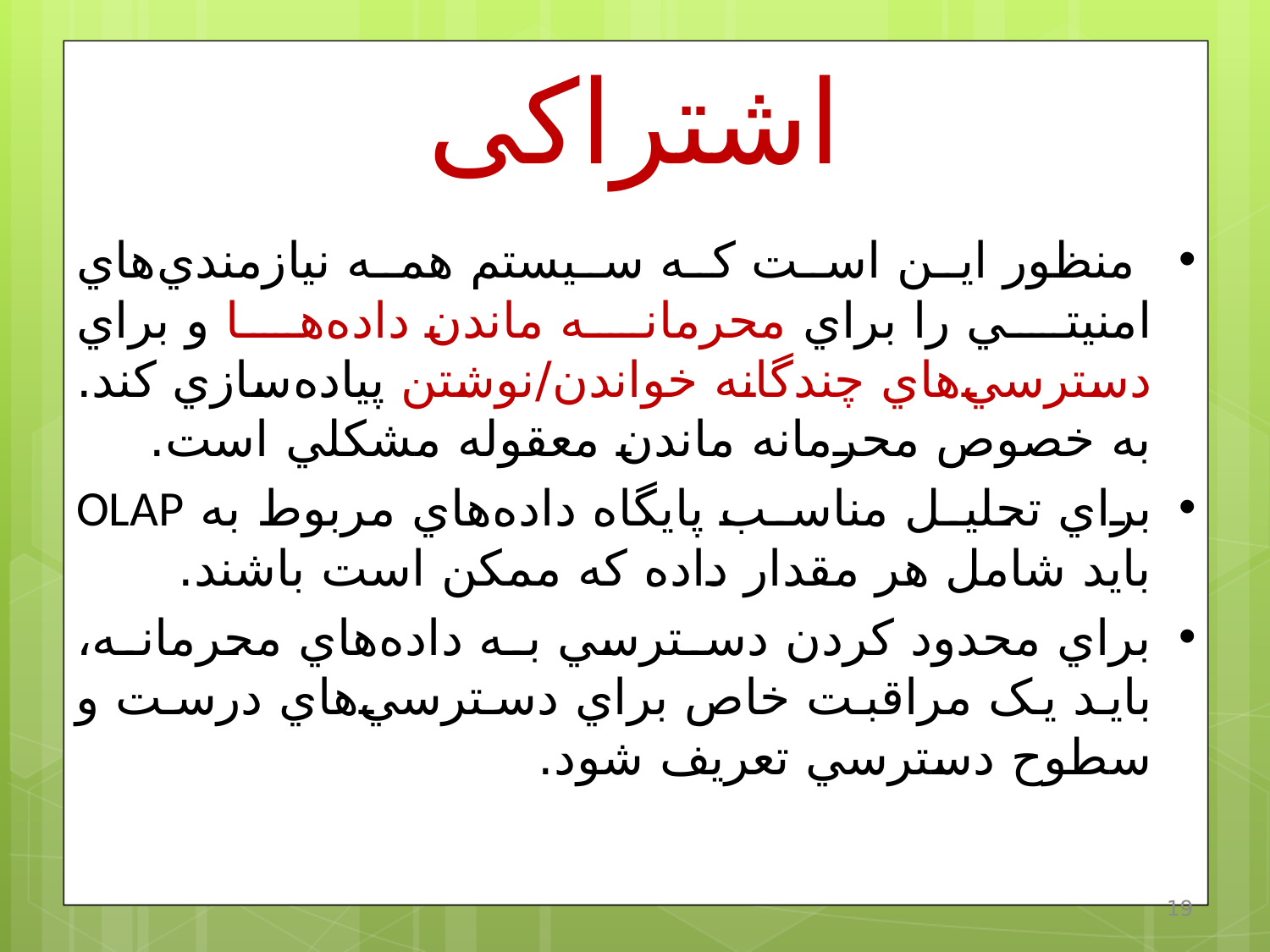

# اشتراکی
 منظور اين است که سيستم همه نيازمندي‌هاي امنيتي را براي محرمانه ماندن داده‌ها و براي دسترسي‌هاي چندگانه خواندن/نوشتن پياده‌سازي کند. به خصوص محرمانه ماندن معقوله مشكلي است.
براي تحليل مناسب پايگاه داده‌هاي مربوط به OLAP بايد شامل هر مقدار داده که ممکن است باشند.
براي محدود کردن دسترسي به داده‌هاي محرمانه، بايد يک مراقبت خاص براي دسترسي‌هاي درست و سطوح دسترسي تعريف شود.

19